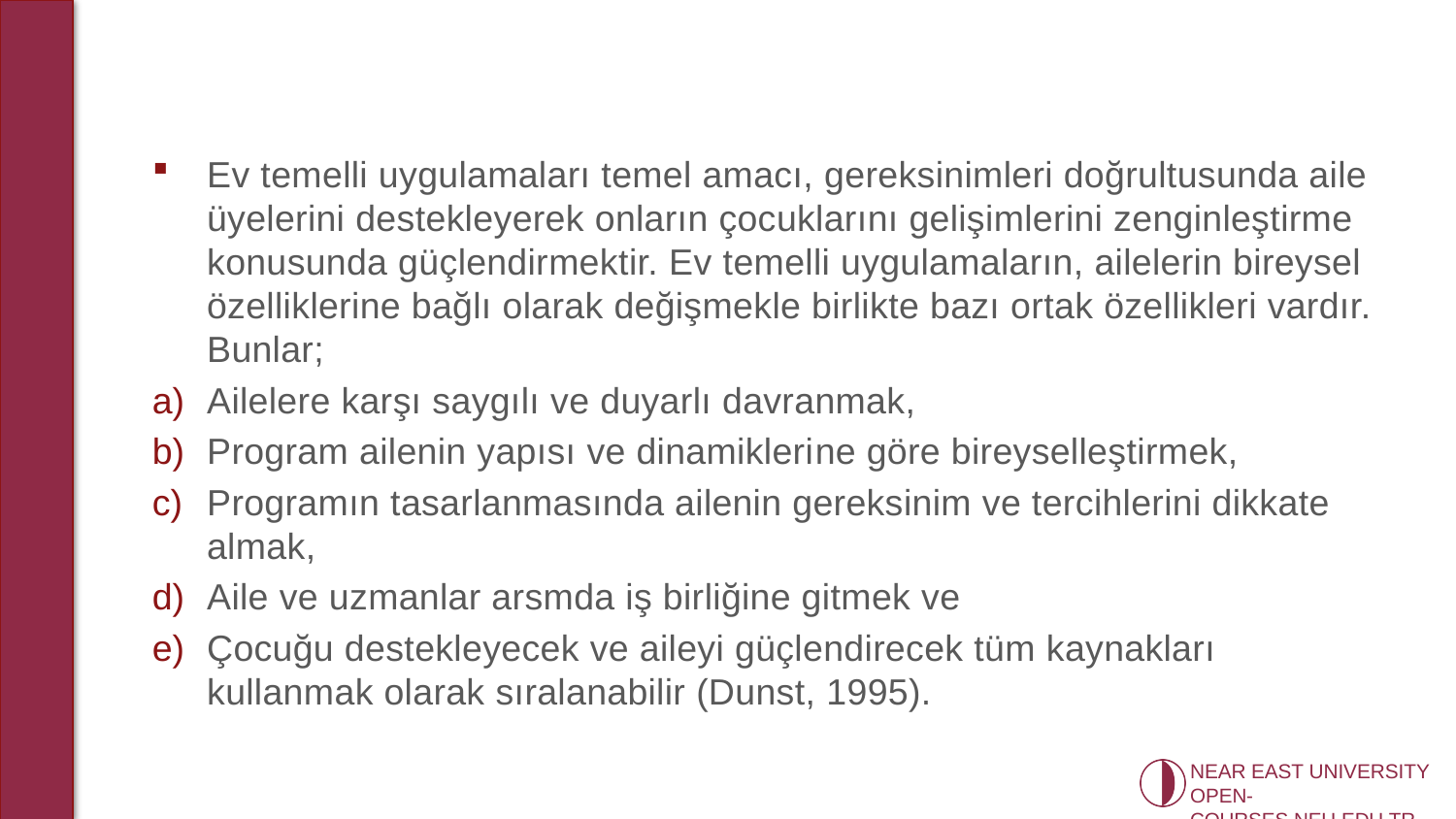

Ev temelli uygulamaları temel amacı, gereksinimleri doğrultusunda aile üyelerini destekleyerek onların çocuklarını gelişimlerini zenginleştirme konu­sunda güçlendirmektir. Ev temelli uygulamaların, ailelerin bireysel özelliklerine bağlı olarak değişmekle birlikte bazı ortak özellikleri vardır. Bunlar;
Ailelere karşı saygılı ve duyarlı davranmak,
Program ailenin yapısı ve dinamikleri­ne göre bireyselleştirmek,
Programın tasarlanmasında ailenin gereksinim ve tercihlerini dikkate almak,
Aile ve uzmanlar arsmda iş birliğine gitmek ve
Çocuğu destekleyecek ve aileyi güçlendirecek tüm kaynakları kullanmak olarak sıralanabilir (Dunst, 1995).